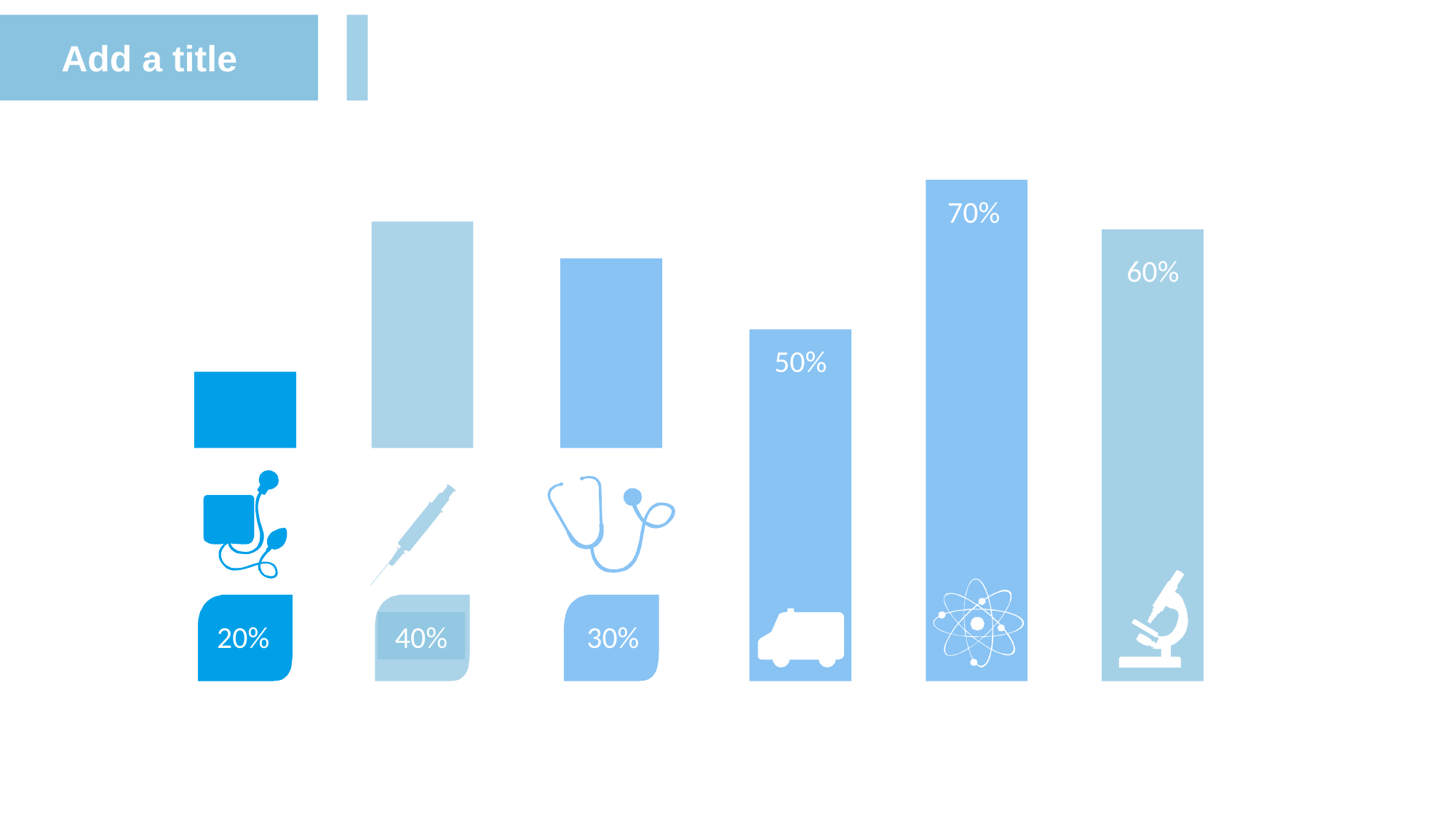

Add a title

70%

40%

60%

30%

50%

20%